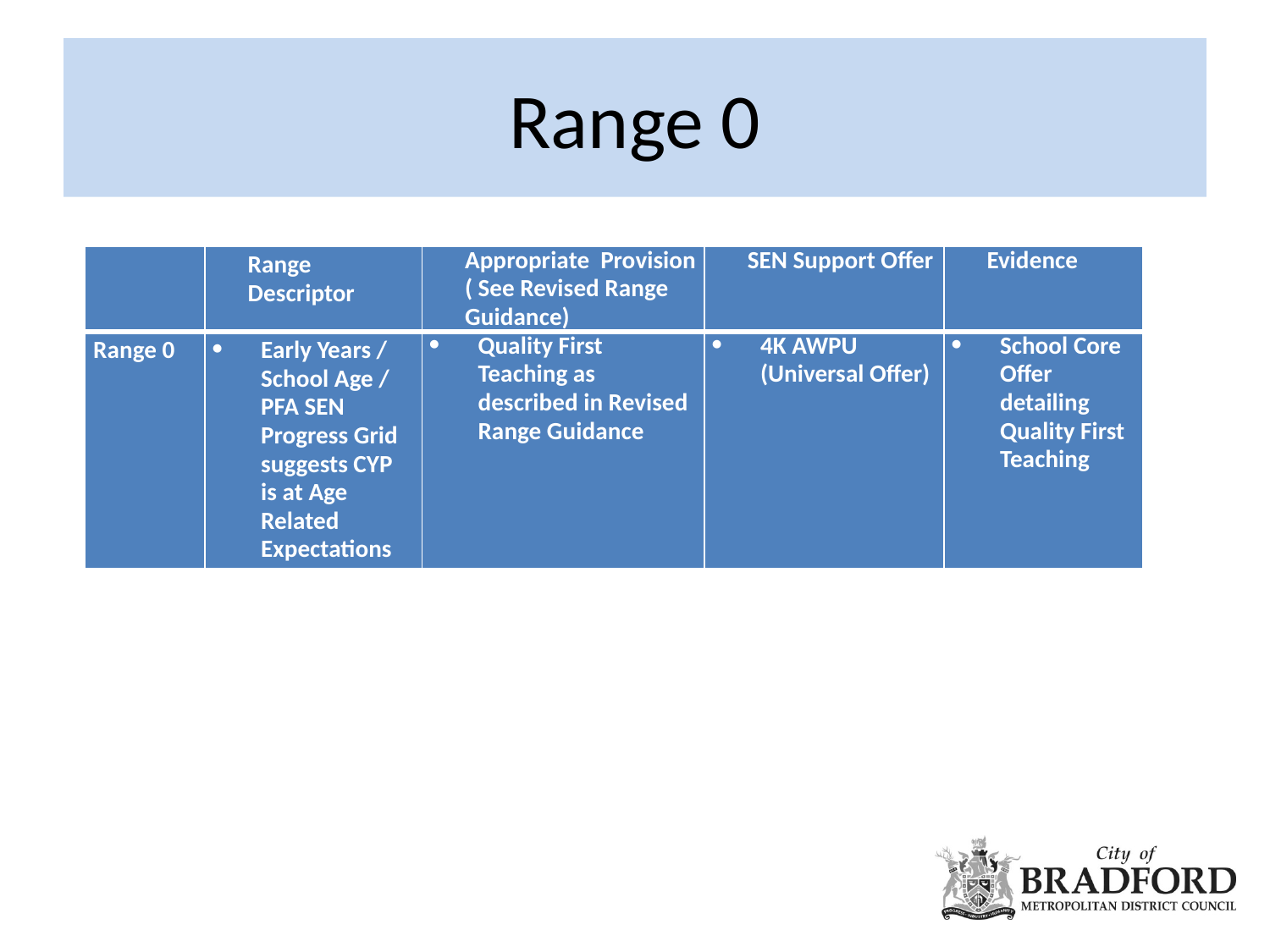

# Range 0
|  | Range Descriptor | Appropriate Provision ( See Revised Range Guidance) | SEN Support Offer | Evidence |
| --- | --- | --- | --- | --- |
| Range 0 | Early Years / School Age / PFA SEN Progress Grid suggests CYP is at Age Related Expectations | Quality First Teaching as described in Revised Range Guidance | 4K AWPU (Universal Offer) | School Core Offer detailing Quality First Teaching |